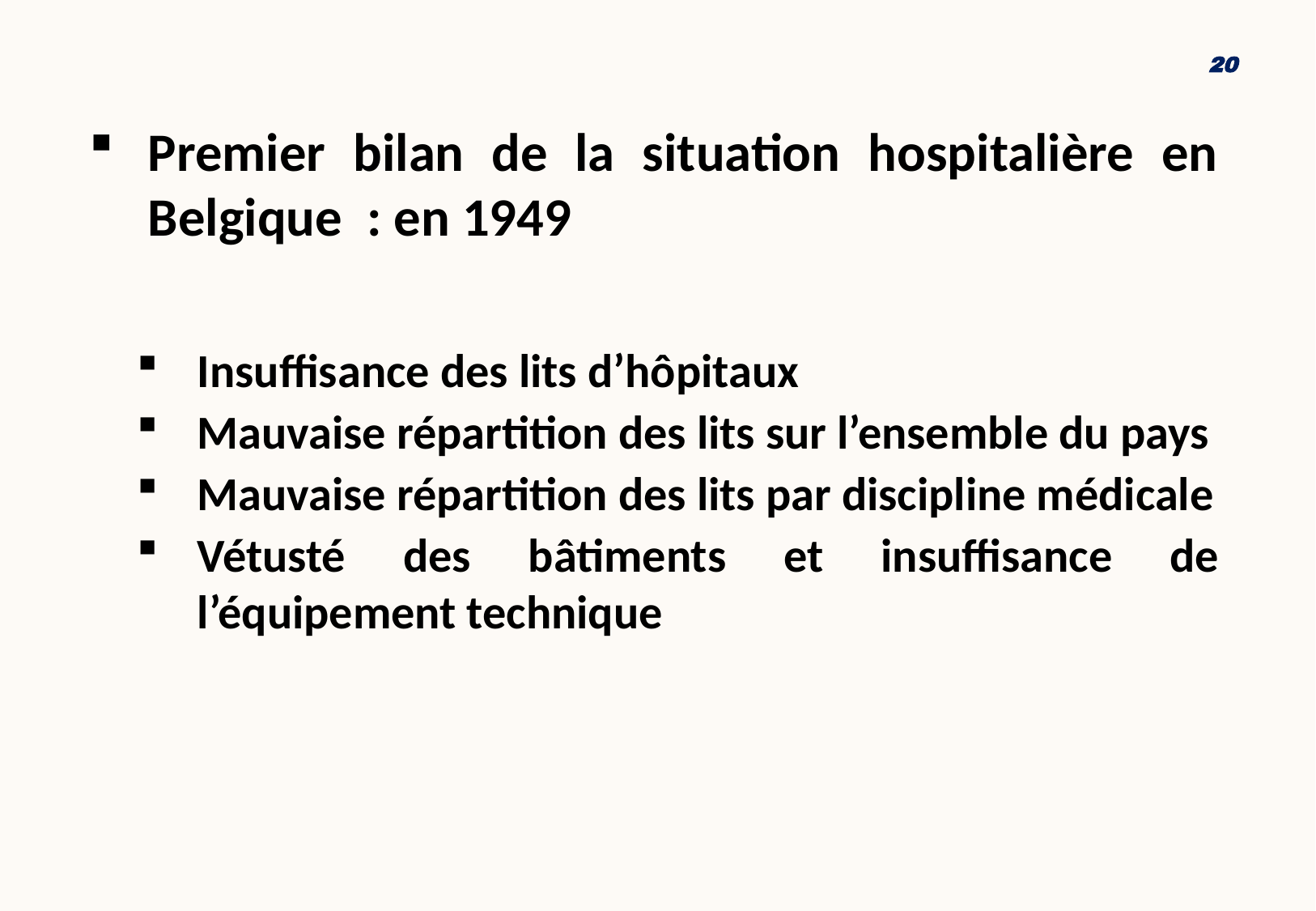

20
Premier bilan de la situation hospitalière en Belgique  : en 1949

Insuffisance des lits d’hôpitaux
Mauvaise répartition des lits sur l’ensemble du pays
Mauvaise répartition des lits par discipline médicale
Vétusté des bâtiments et insuffisance de l’équipement technique